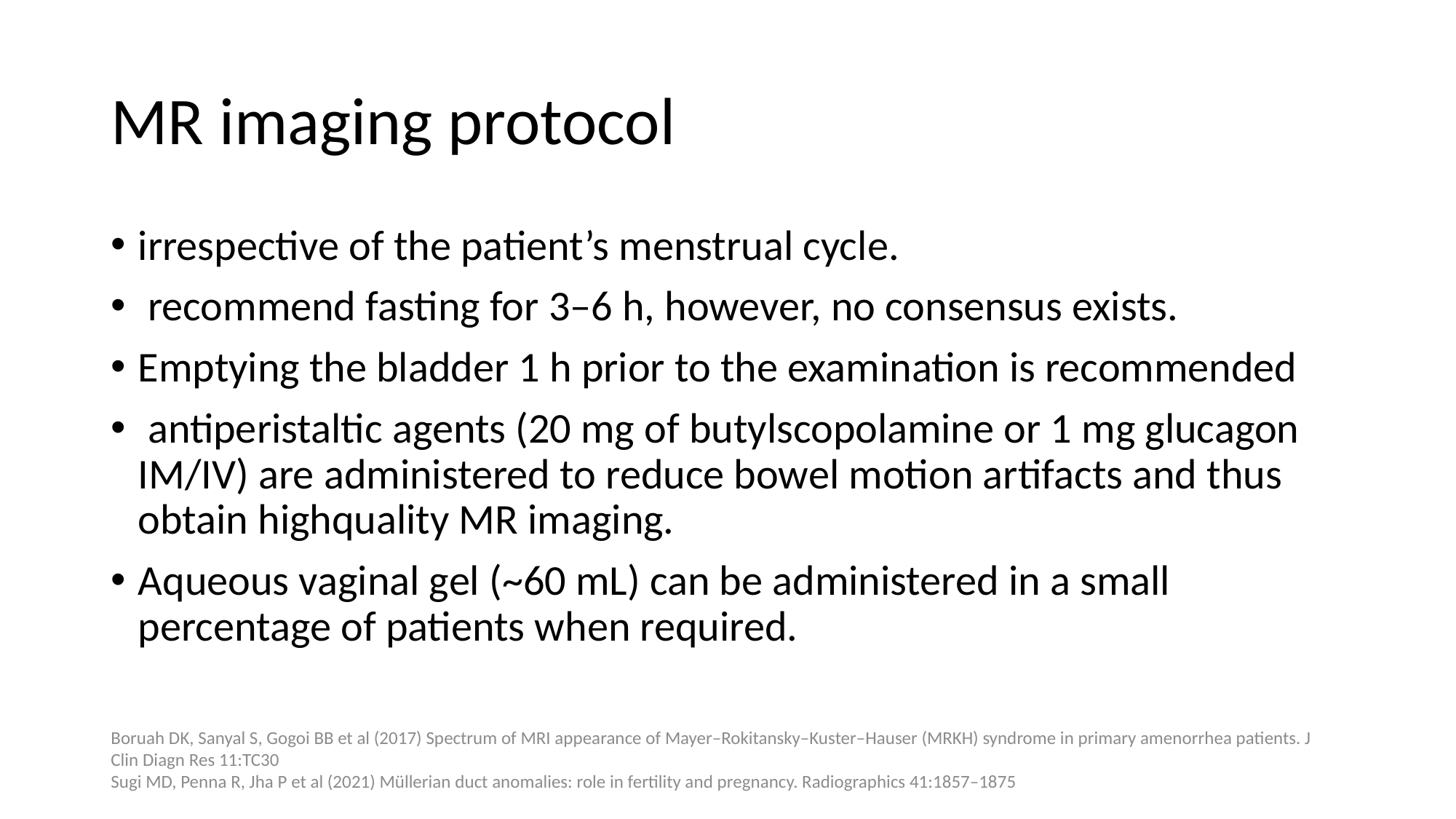

# MR imaging protocol
irrespective of the patient’s menstrual cycle.
 recommend fasting for 3–6 h, however, no consensus exists.
Emptying the bladder 1 h prior to the examination is recommended
 antiperistaltic agents (20 mg of butylscopolamine or 1 mg glucagon IM/IV) are administered to reduce bowel motion artifacts and thus obtain highquality MR imaging.
Aqueous vaginal gel (~60 mL) can be administered in a small percentage of patients when required.
Boruah DK, Sanyal S, Gogoi BB et al (2017) Spectrum of MRI appearance of Mayer–Rokitansky–Kuster–Hauser (MRKH) syndrome in primary amenorrhea patients. J Clin Diagn Res 11:TC30
Sugi MD, Penna R, Jha P et al (2021) Müllerian duct anomalies: role in fertility and pregnancy. Radiographics 41:1857–1875